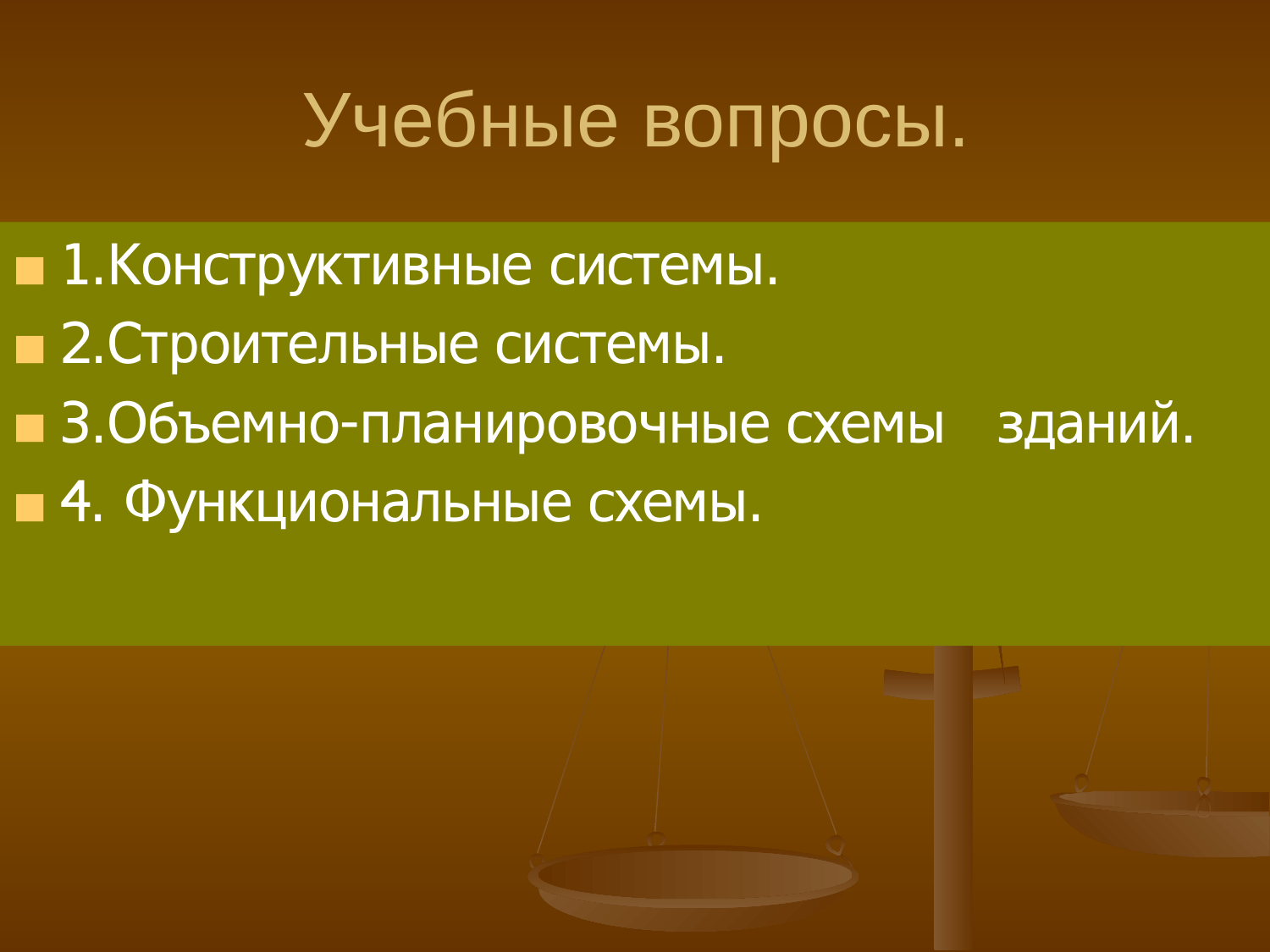

# Учебные вопросы.
1.Конструктивные системы.
2.Строительные системы.
3.Объемно-планировочные схемы   зданий.
4. Функциональные схемы.